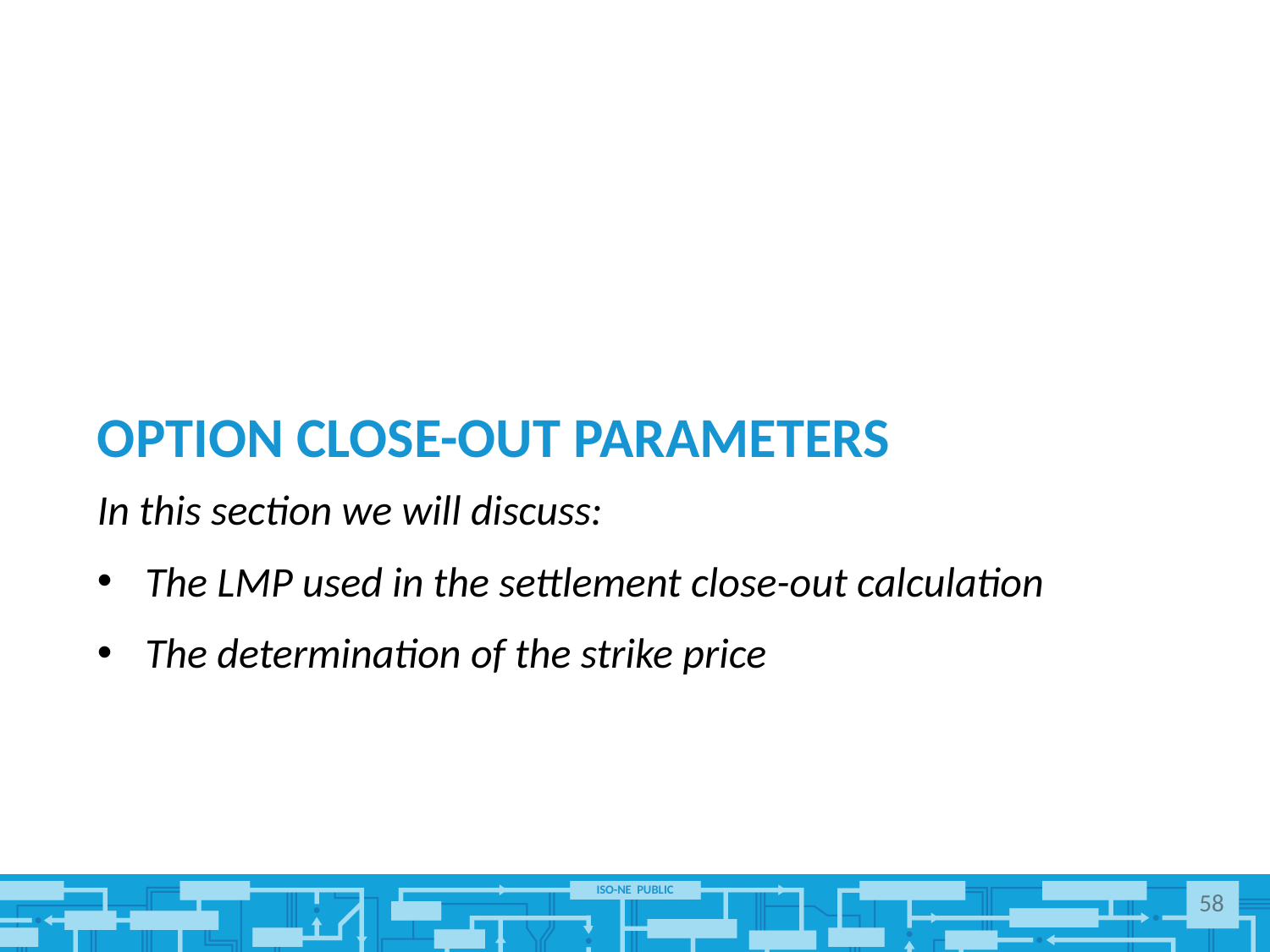

# option Close-out parameters
In this section we will discuss:
The LMP used in the settlement close-out calculation
The determination of the strike price
58